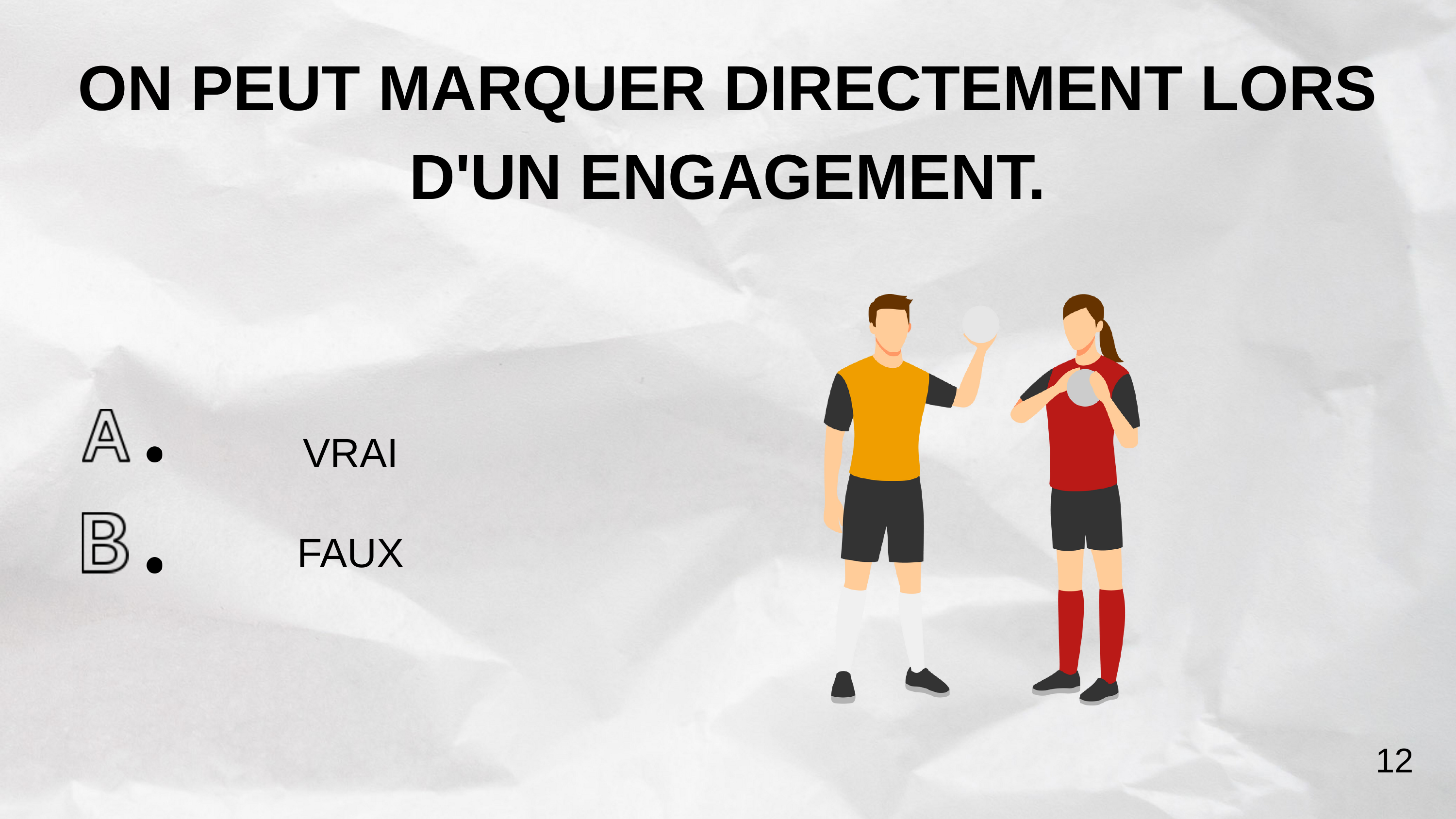

ON PEUT MARQUER DIRECTEMENT LORS D'UN ENGAGEMENT.

VRAI

FAUX

12